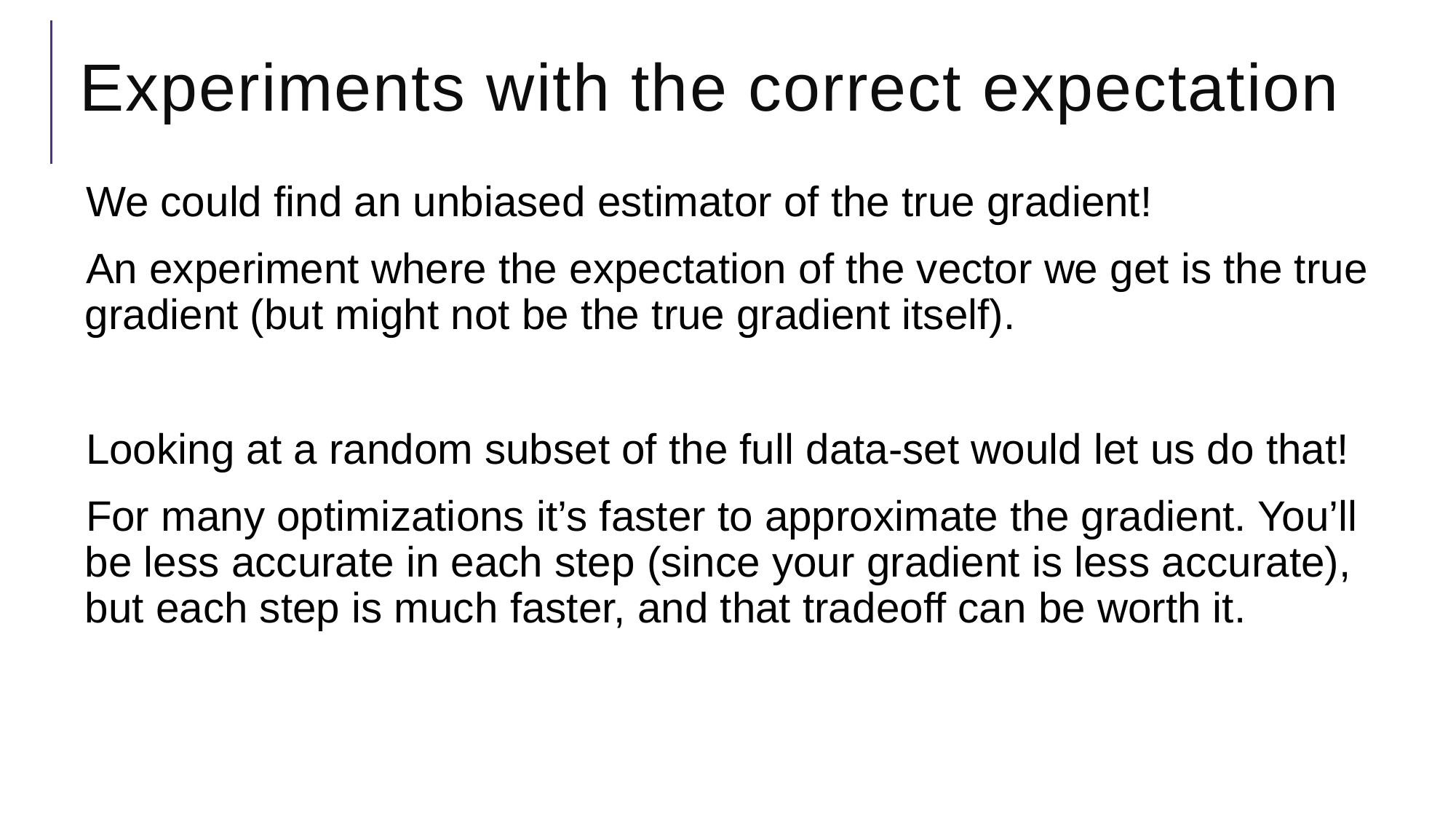

# Experiments with the correct expectation
We could find an unbiased estimator of the true gradient!
An experiment where the expectation of the vector we get is the true gradient (but might not be the true gradient itself).

Looking at a random subset of the full data-set would let us do that!
For many optimizations it’s faster to approximate the gradient. You’ll be less accurate in each step (since your gradient is less accurate), but each step is much faster, and that tradeoff can be worth it.